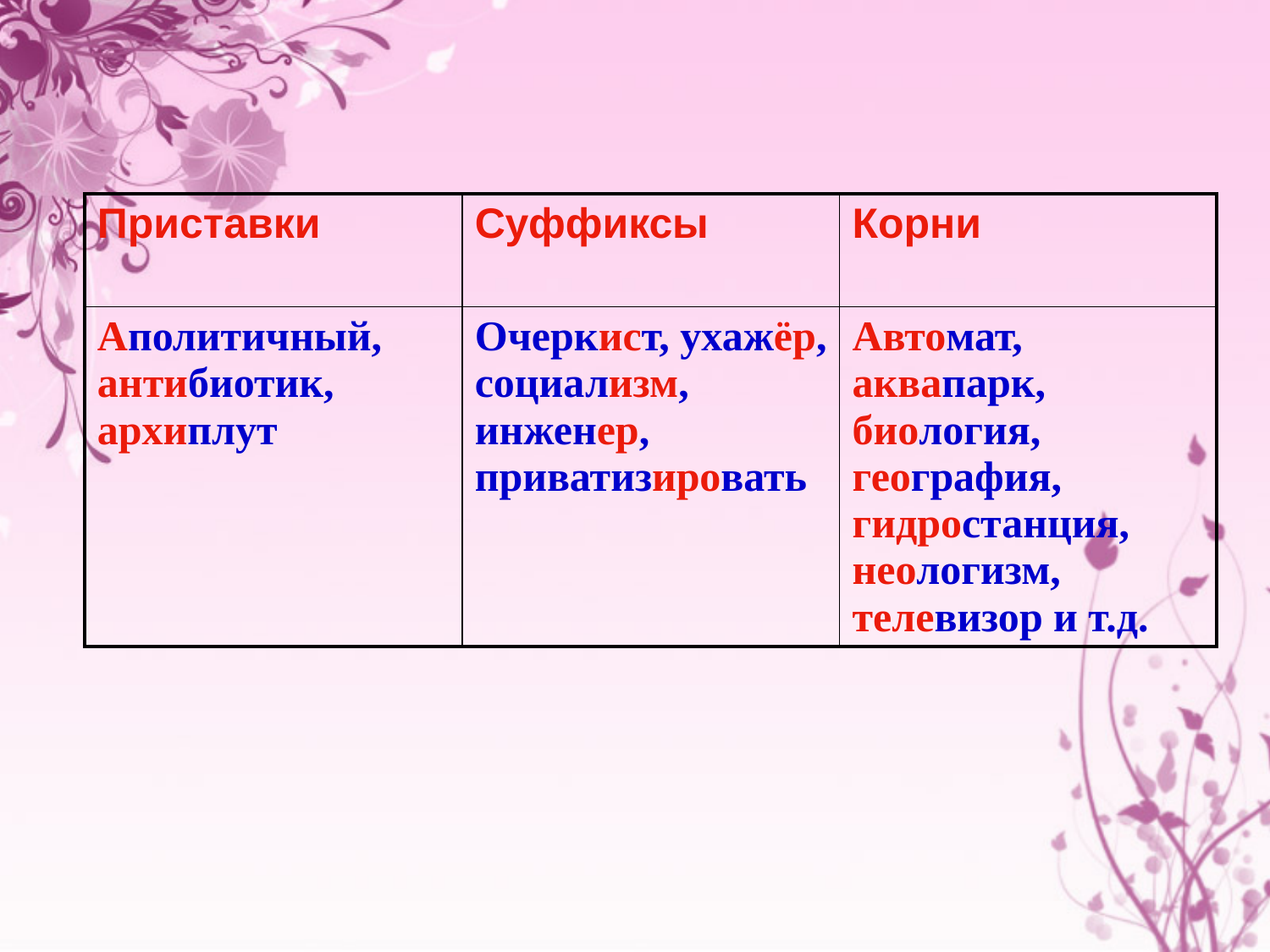

| Приставки | Суффиксы | Корни |
| --- | --- | --- |
| Аполитичный, антибиотик, архиплут | Очеркист, ухажёр, социализм, инженер, приватизировать | Автомат, аквапарк, биология, география, гидростанция, неологизм, телевизор и т.д. |